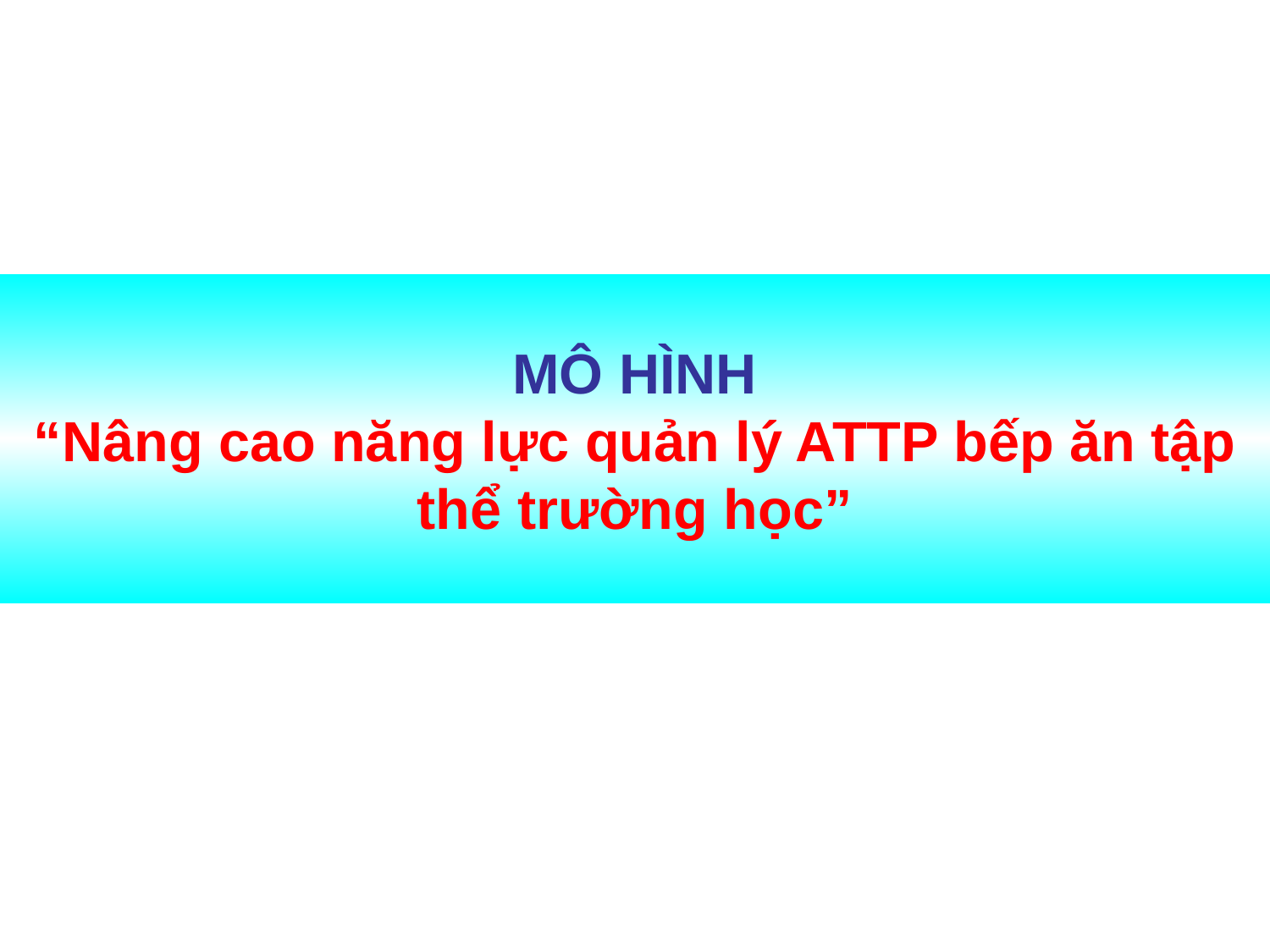

# MÔ HÌNH “Nâng cao năng lực quản lý ATTP bếp ăn tập thể trường học”